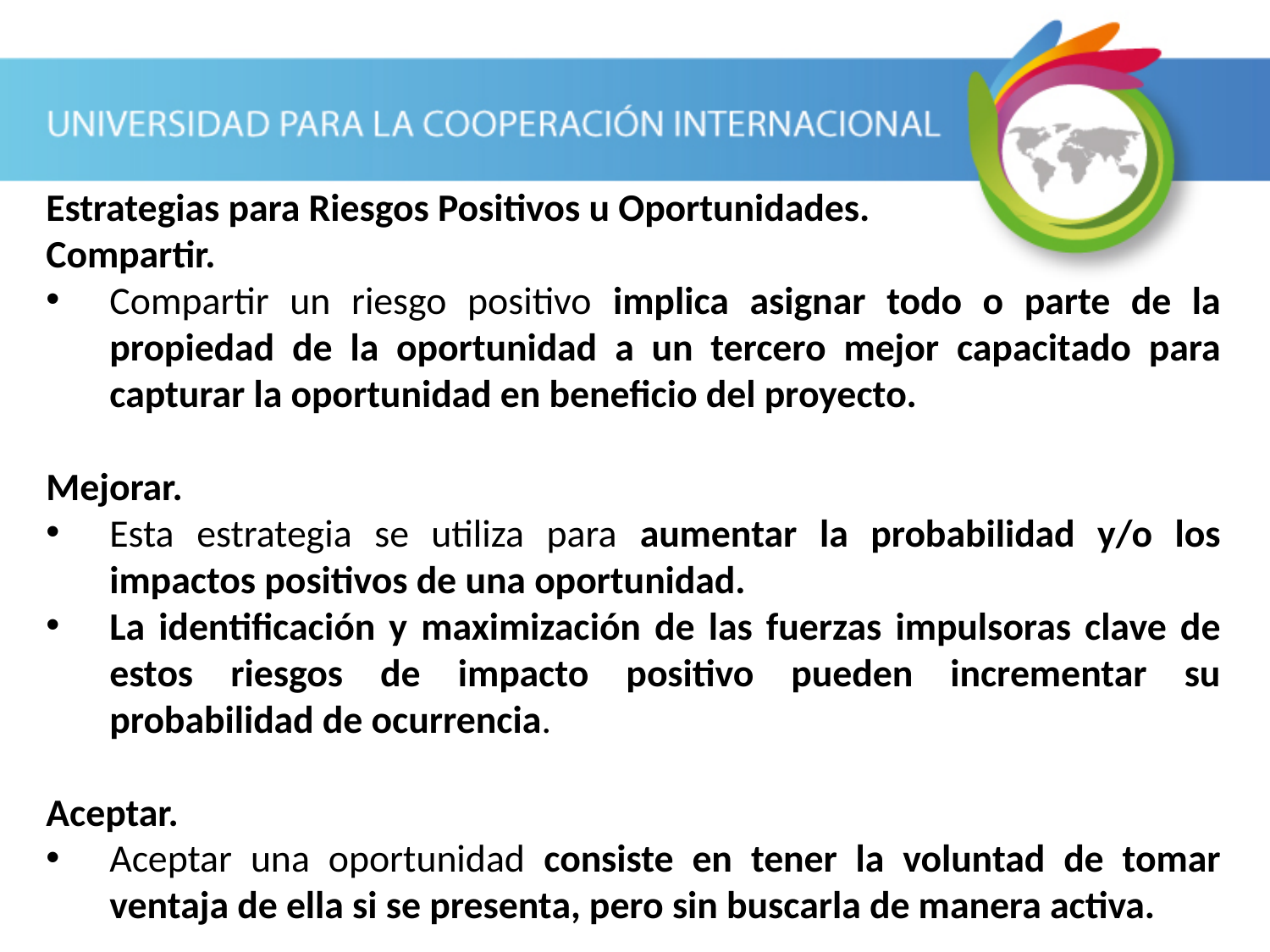

Estrategias para Riesgos Positivos u Oportunidades.
Compartir.
Compartir un riesgo positivo implica asignar todo o parte de la propiedad de la oportunidad a un tercero mejor capacitado para capturar la oportunidad en beneficio del proyecto.

Mejorar.
Esta estrategia se utiliza para aumentar la probabilidad y/o los impactos positivos de una oportunidad.
La identificación y maximización de las fuerzas impulsoras clave de estos riesgos de impacto positivo pueden incrementar su probabilidad de ocurrencia.

Aceptar.
Aceptar una oportunidad consiste en tener la voluntad de tomar ventaja de ella si se presenta, pero sin buscarla de manera activa.